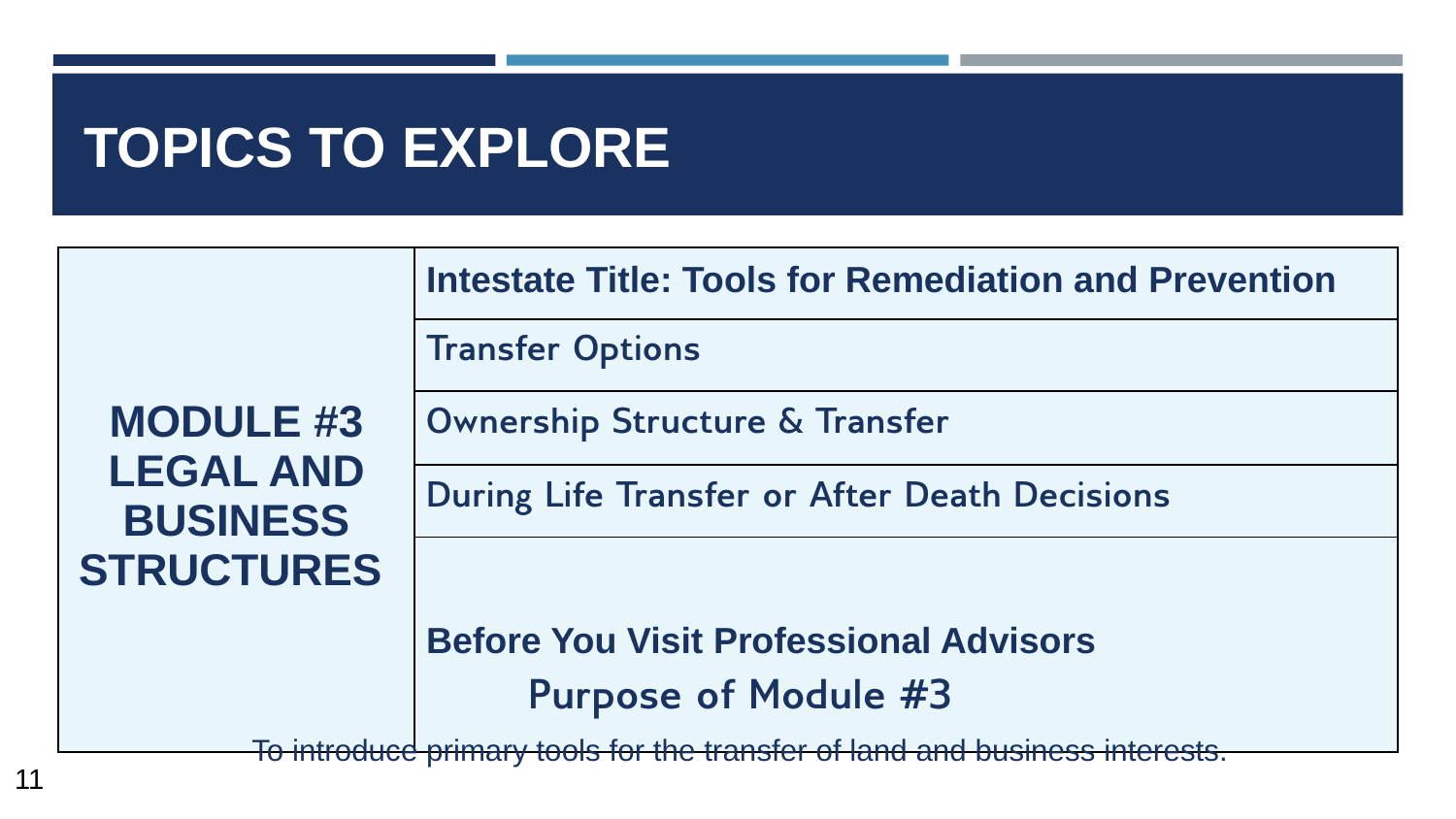

# TOPICS TO EXPLORE
| MODULE #3 LEGAL AND BUSINESS STRUCTURES | Intestate Title: Tools for Remediation and Prevention |
| --- | --- |
|  | Transfer Options |
|  | Ownership Structure & Transfer |
|  | During Life Transfer or After Death Decisions |
|  | Before You Visit Professional Advisors |
Purpose of Module #3
To introduce primary tools for the transfer of land and business interests.